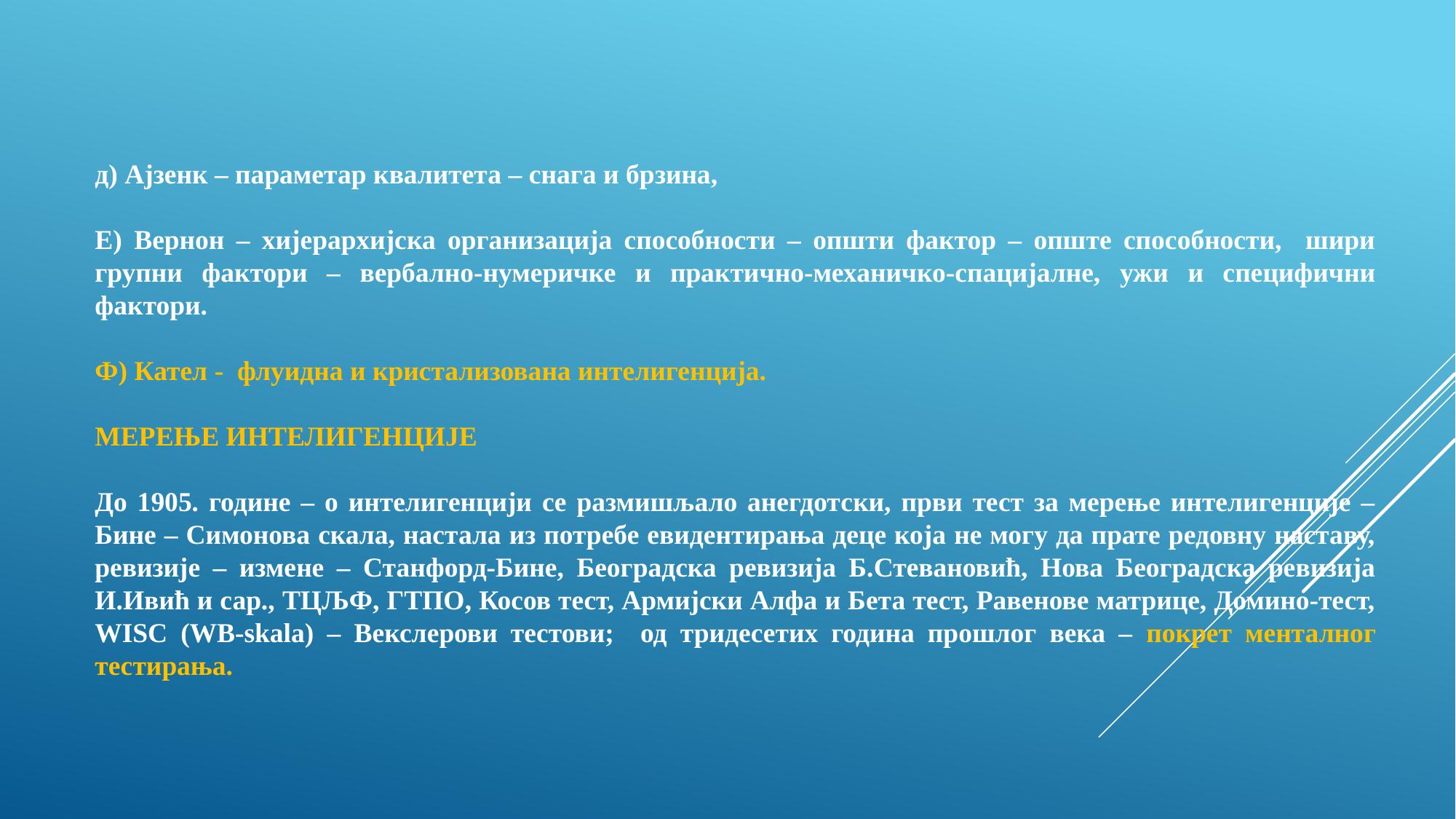

д) Ајзенк – параметар квалитета – снага и брзина,

Е) Вернон – хијерархијска организација способности – општи фактор – опште способности,  шири групни фактори – вербално-нумеричке и практично-механичко-спацијалне, ужи и специфични фактори.

Ф) Кател -  флуидна и кристализована интелигенција.

МЕРЕЊЕ ИНТЕЛИГЕНЦИЈЕ

До 1905. године – о интелигенцији се размишљало анегдотски, први тест за мерење интелигенције – Бине – Симонова скала, настала из потребе евидентирања деце која не могу да прате редовну наставу, ревизије – измене – Станфорд-Бине, Београдска ревизија Б.Стевановић, Нова Београдска ревизија И.Ивић и сар., ТЦЉФ, ГТПО, Косов тест, Армијски Алфа и Бета тест, Равенове матрице, Домино-тест, WISC (WB-skala) – Векслерови тестови;  од тридесетих година прошлог века – покрет менталног тестирања.